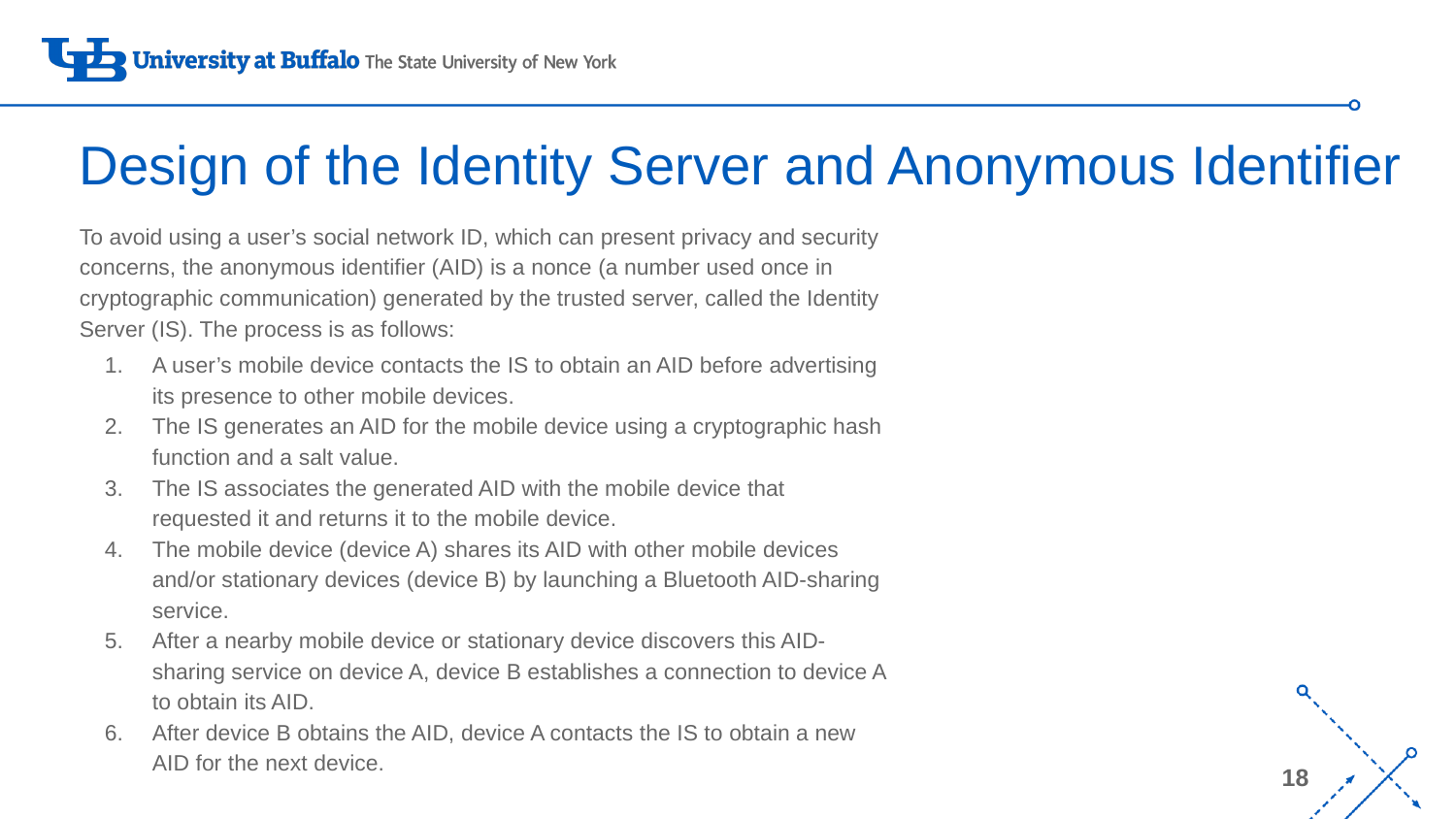

# Design of the Identity Server and Anonymous Identifier
To avoid using a user’s social network ID, which can present privacy and security concerns, the anonymous identifier (AID) is a nonce (a number used once in cryptographic communication) generated by the trusted server, called the Identity Server (IS). The process is as follows:
A user’s mobile device contacts the IS to obtain an AID before advertising its presence to other mobile devices.
The IS generates an AID for the mobile device using a cryptographic hash function and a salt value.
The IS associates the generated AID with the mobile device that requested it and returns it to the mobile device.
The mobile device (device A) shares its AID with other mobile devices and/or stationary devices (device B) by launching a Bluetooth AID-sharing service.
After a nearby mobile device or stationary device discovers this AID-sharing service on device A, device B establishes a connection to device A to obtain its AID.
After device B obtains the AID, device A contacts the IS to obtain a new AID for the next device.